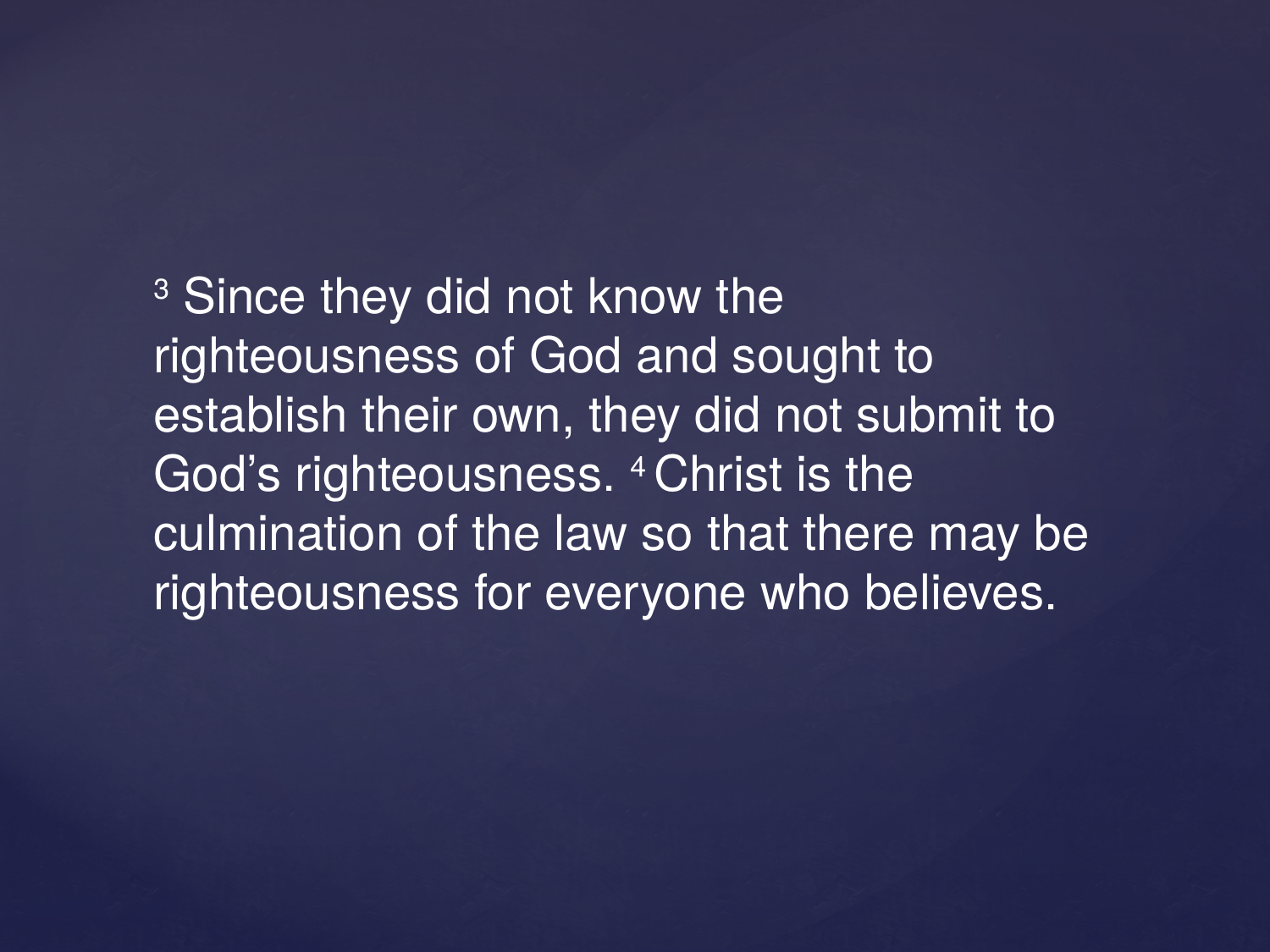

3 Since they did not know the righteousness of God and sought to establish their own, they did not submit to God’s righteousness. 4 Christ is the culmination of the law so that there may be righteousness for everyone who believes.